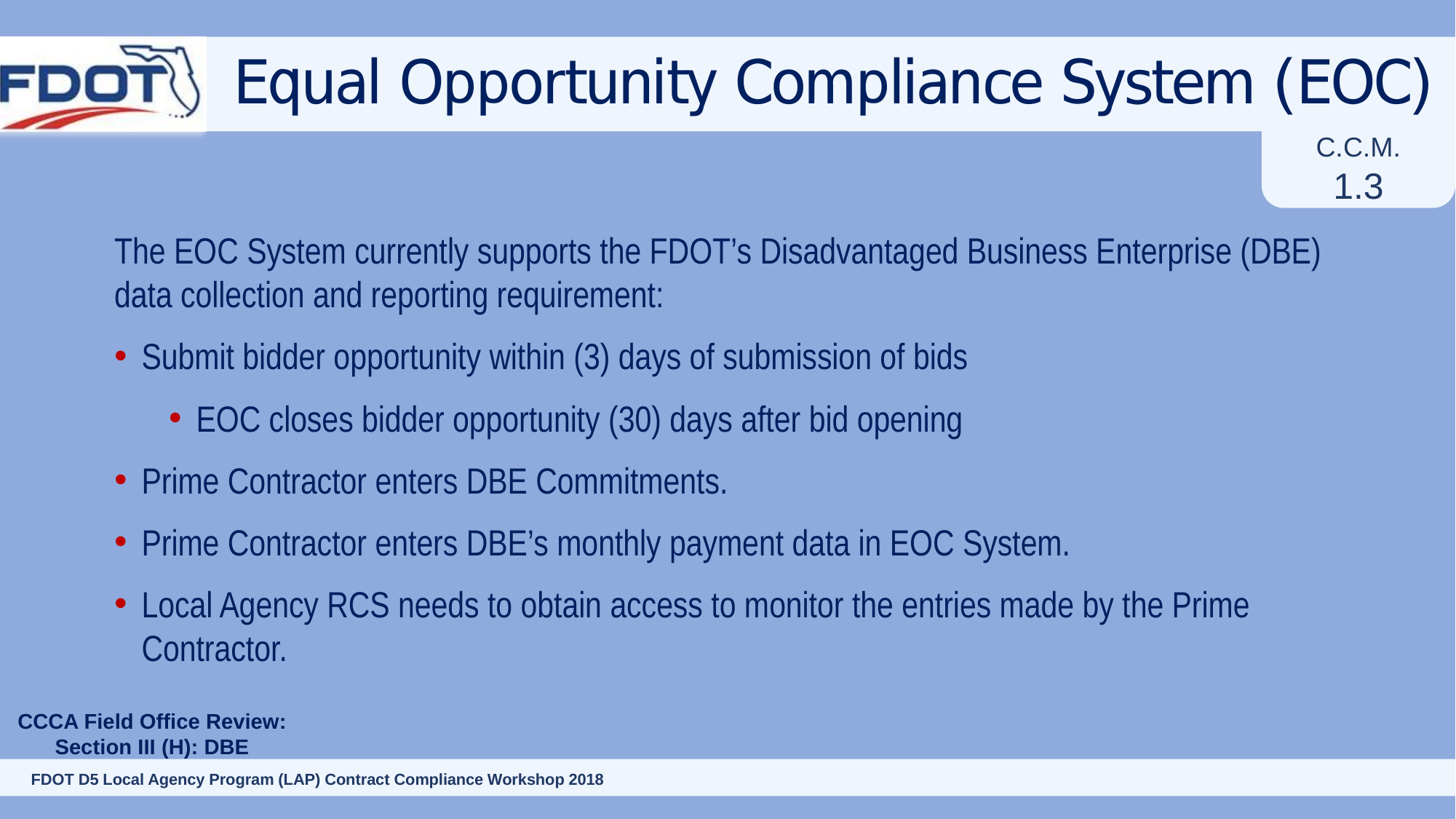

# Equal Opportunity Compliance System (EOC)

C.C.M.
1.3
The EOC System currently supports the FDOT’s Disadvantaged Business Enterprise (DBE) data collection and reporting requirement:
Submit bidder opportunity within (3) days of submission of bids
EOC closes bidder opportunity (30) days after bid opening
Prime Contractor enters DBE Commitments.
Prime Contractor enters DBE’s monthly payment data in EOC System.
Local Agency RCS needs to obtain access to monitor the entries made by the Prime Contractor.

CCCA Field Office Review:
Section III (H): DBE
17